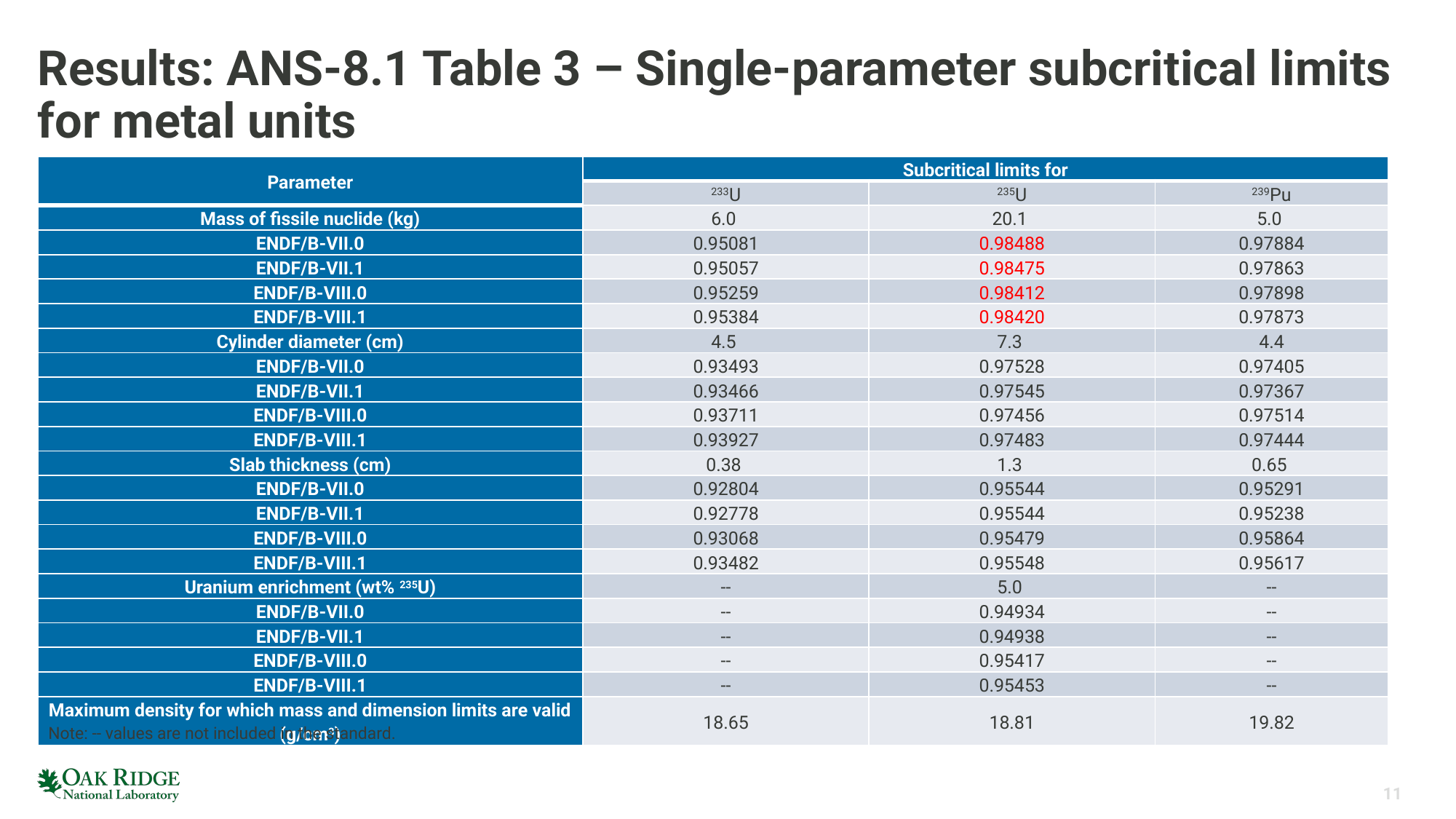

# Results: ANS-8.1 Table 3 – Single-parameter subcritical limits for metal units
| Parameter | Subcritical limits for |  |  |
| --- | --- | --- | --- |
|  | 233U | 235U | 239Pu |
| Mass of fissile nuclide (kg) | 6.0 | 20.1 | 5.0 |
| ENDF/B-VII.0 | 0.95081 | 0.98488 | 0.97884 |
| ENDF/B-VII.1 | 0.95057 | 0.98475 | 0.97863 |
| ENDF/B-VIII.0 | 0.95259 | 0.98412 | 0.97898 |
| ENDF/B-VIII.1 | 0.95384 | 0.98420 | 0.97873 |
| Cylinder diameter (cm) | 4.5 | 7.3 | 4.4 |
| ENDF/B-VII.0 | 0.93493 | 0.97528 | 0.97405 |
| ENDF/B-VII.1 | 0.93466 | 0.97545 | 0.97367 |
| ENDF/B-VIII.0 | 0.93711 | 0.97456 | 0.97514 |
| ENDF/B-VIII.1 | 0.93927 | 0.97483 | 0.97444 |
| Slab thickness (cm) | 0.38 | 1.3 | 0.65 |
| ENDF/B-VII.0 | 0.92804 | 0.95544 | 0.95291 |
| ENDF/B-VII.1 | 0.92778 | 0.95544 | 0.95238 |
| ENDF/B-VIII.0 | 0.93068 | 0.95479 | 0.95864 |
| ENDF/B-VIII.1 | 0.93482 | 0.95548 | 0.95617 |
| Uranium enrichment (wt% 235U) | -- | 5.0 | -- |
| ENDF/B-VII.0 | -- | 0.94934 | -- |
| ENDF/B-VII.1 | -- | 0.94938 | -- |
| ENDF/B-VIII.0 | -- | 0.95417 | -- |
| ENDF/B-VIII.1 | -- | 0.95453 | -- |
| Maximum density for which mass and dimension limits are valid (g/cm3) | 18.65 | 18.81 | 19.82 |
Note: -- values are not included in the standard.